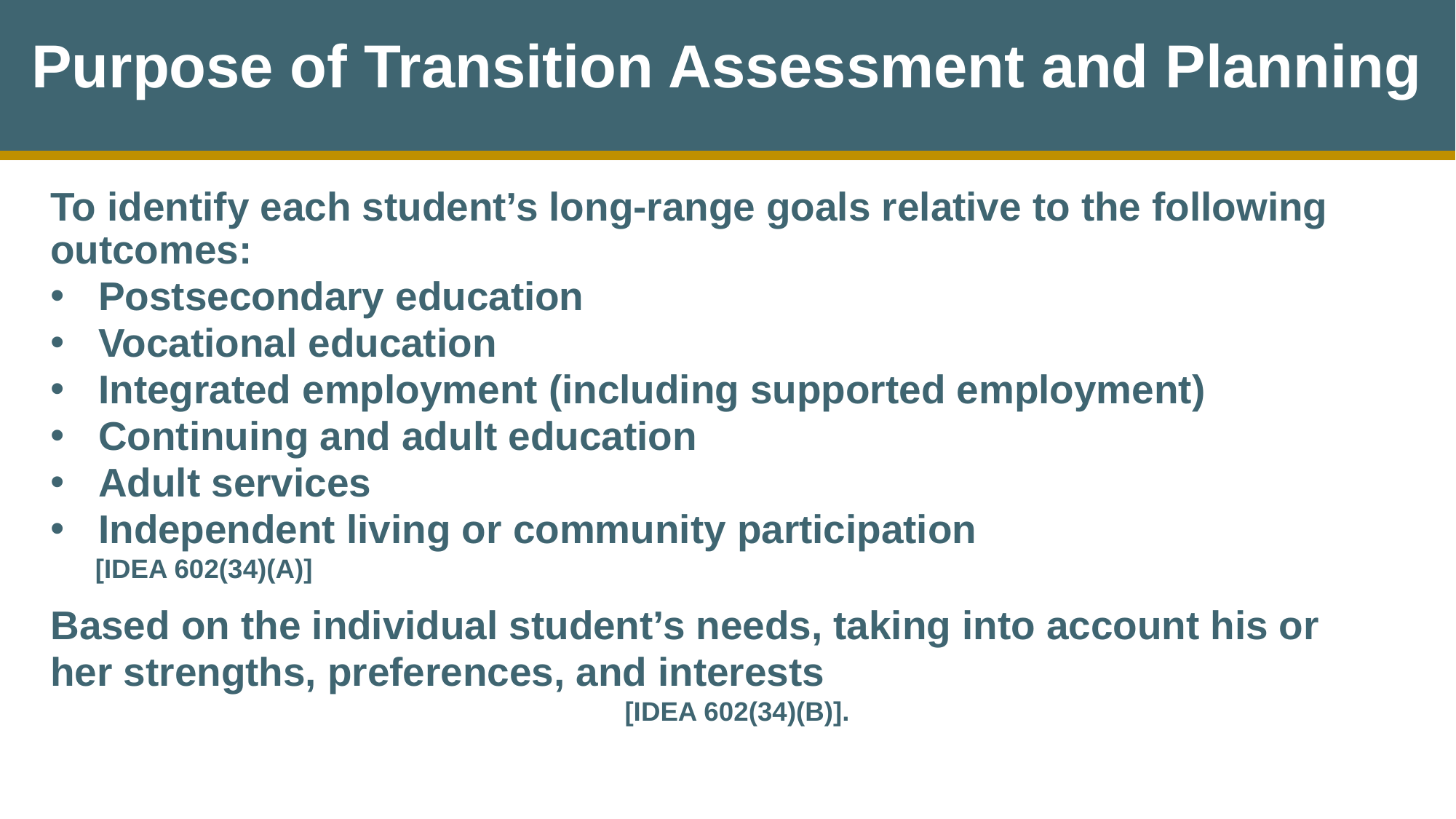

# Purpose of Transition Assessment and Planning
To identify each student’s long-range goals relative to the following outcomes:
Postsecondary education
Vocational education
Integrated employment (including supported employment)
Continuing and adult education
Adult services
Independent living or community participation
      [IDEA 602(34)(A)]

Based on the individual student’s needs, taking into account his or
her strengths, preferences, and interests
 [IDEA 602(34)(B)].